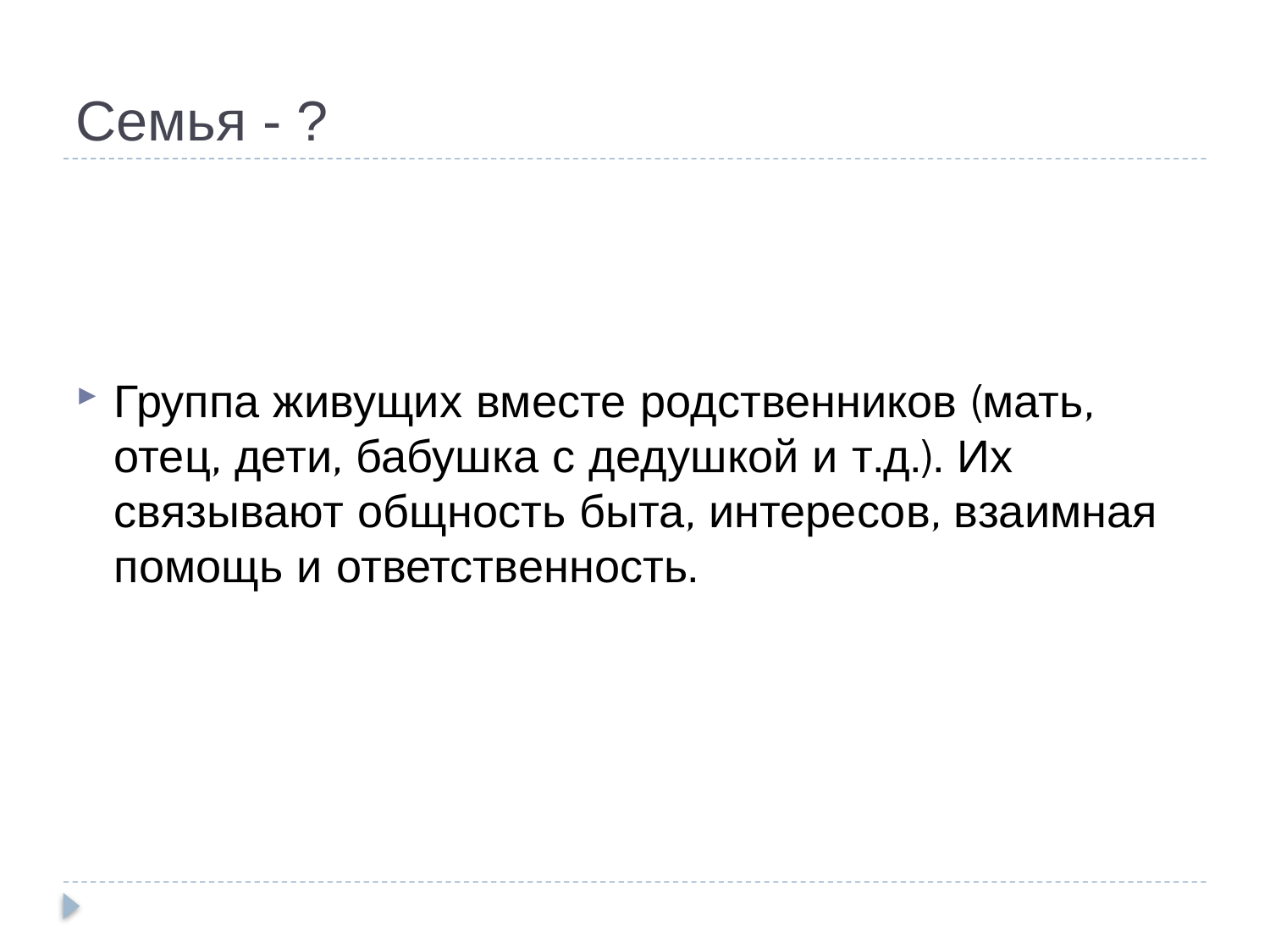

# Семья - ?

Группа живущих вместе родственников (мать, отец, дети, бабушка с дедушкой и т.д.). Их связывают общность быта, интересов, взаимная помощь и ответственность.